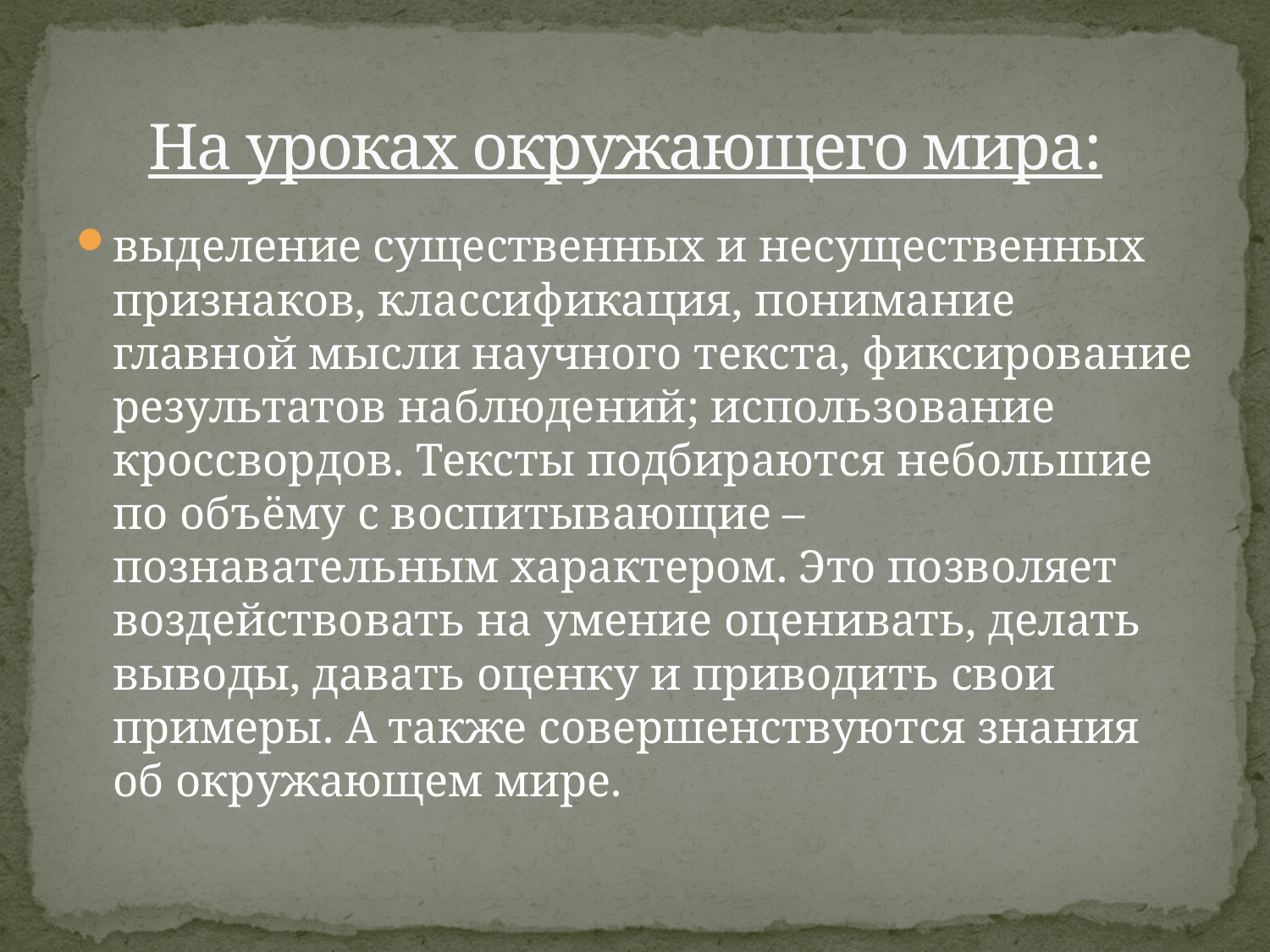

# На уроках окружающего мира:
выделение существенных и несущественных признаков, классификация, понимание главной мысли научного текста, фиксирование результатов наблюдений; использование кроссвордов. Тексты подбираются небольшие по объёму с воспитывающие – познавательным характером. Это позволяет воздействовать на умение оценивать, делать выводы, давать оценку и приводить свои примеры. А также совершенствуются знания об окружающем мире.